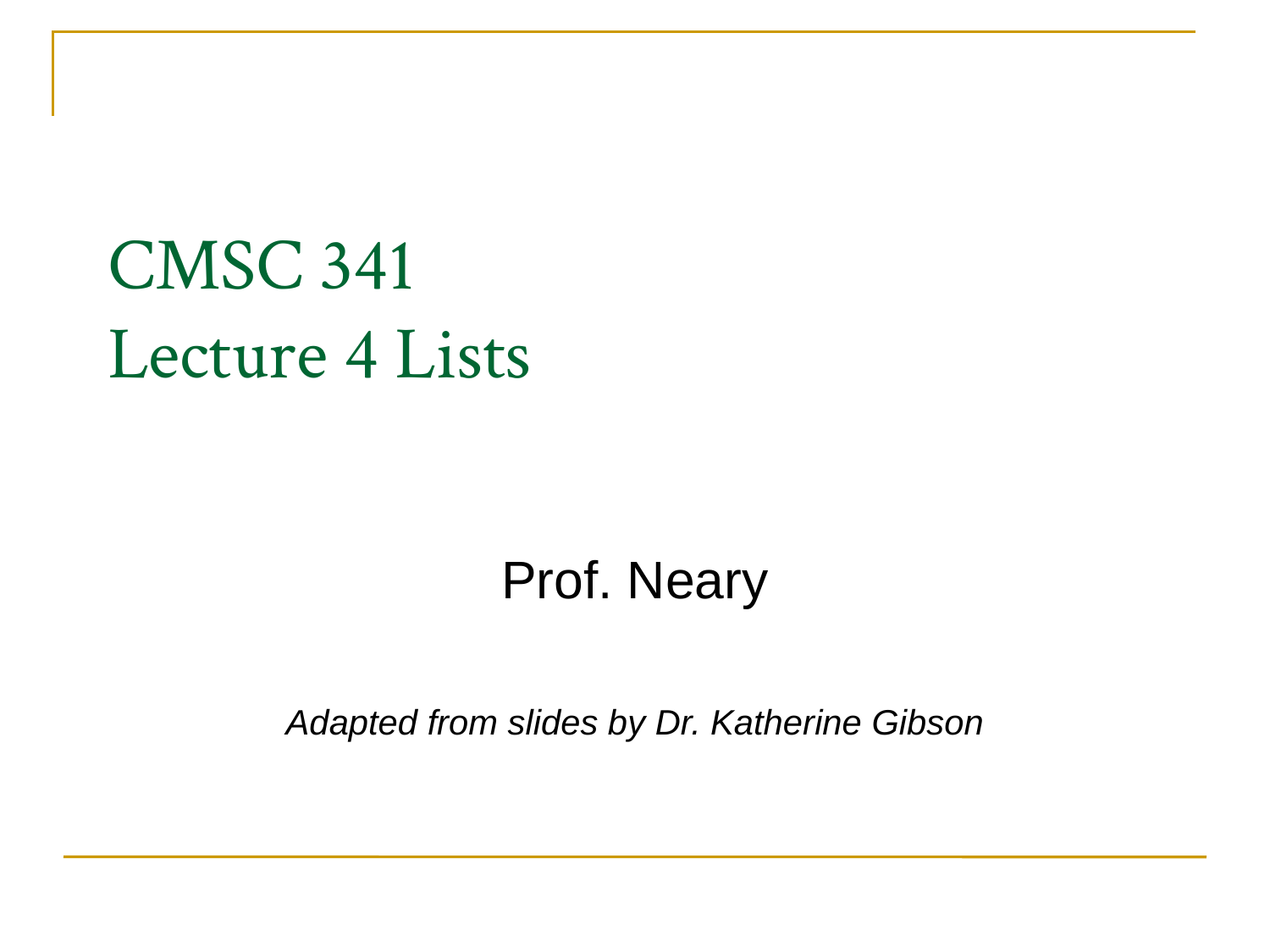

# CMSC 341 Lecture 4 Lists
Prof. Neary

Adapted from slides by Dr. Katherine Gibson